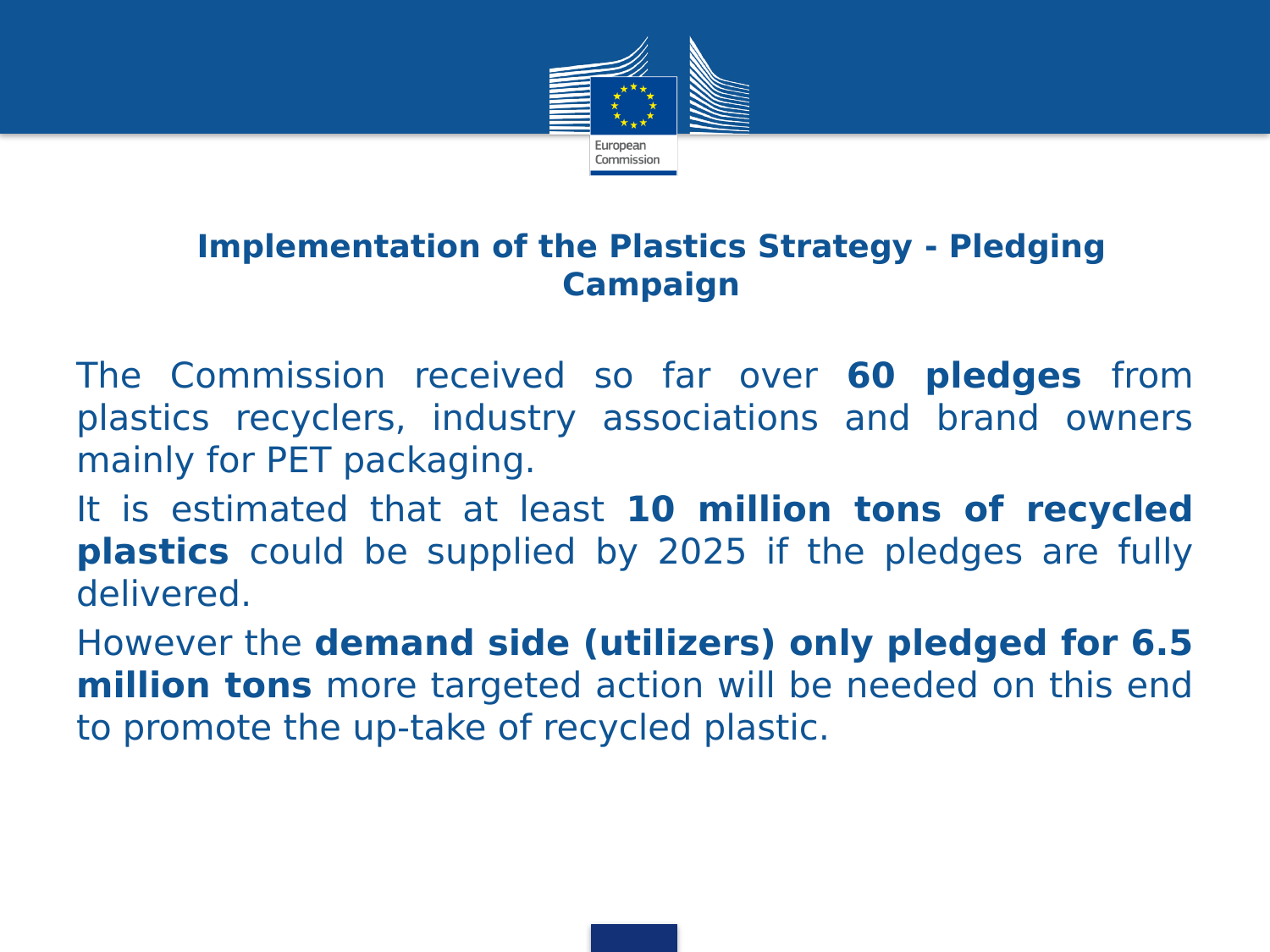

# Implementation of the Plastics Strategy - Pledging Campaign
The Commission received so far over 60 pledges from plastics recyclers, industry associations and brand owners mainly for PET packaging.
It is estimated that at least 10 million tons of recycled plastics could be supplied by 2025 if the pledges are fully delivered.
However the demand side (utilizers) only pledged for 6.5 million tons more targeted action will be needed on this end to promote the up-take of recycled plastic.